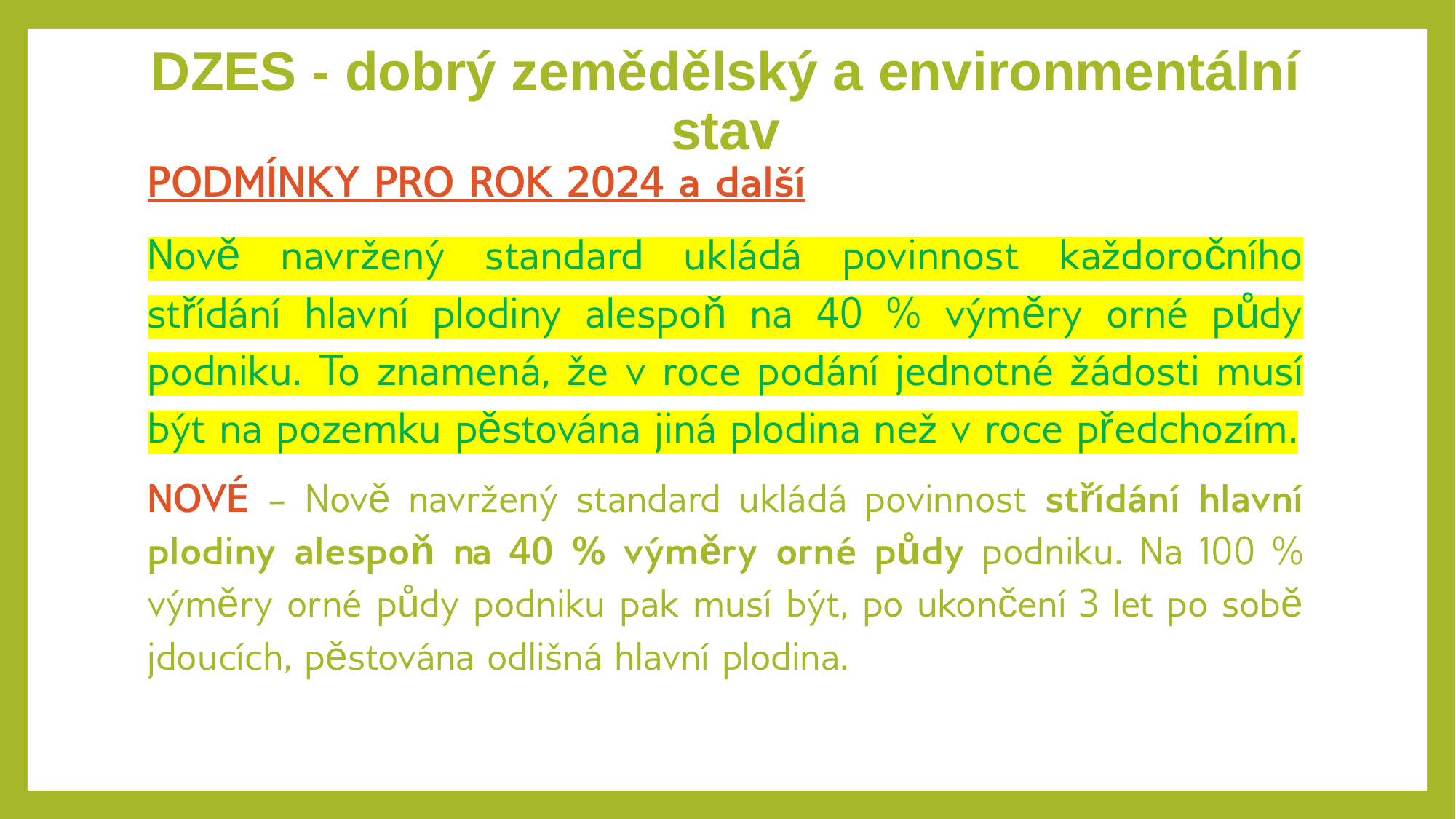

# DZES - dobrý zemědělský a environmentální stav
PODMÍNKY PRO ROK 2024 a další
Nově navržený standard ukládá povinnost každoročního střídání hlavní plodiny alespoň na 40 % výměry orné půdy podniku. To znamená, že v roce podání jednotné žádosti musí být na pozemku pěstována jiná plodina než v roce předchozím.
NOVÉ – Nově navržený standard ukládá povinnost střídání hlavní plodiny alespoň na 40 % výměry orné půdy podniku. Na 100 % výměry orné půdy podniku pak musí být, po ukončení 3 let po sobě jdoucích, pěstována odlišná hlavní plodina.